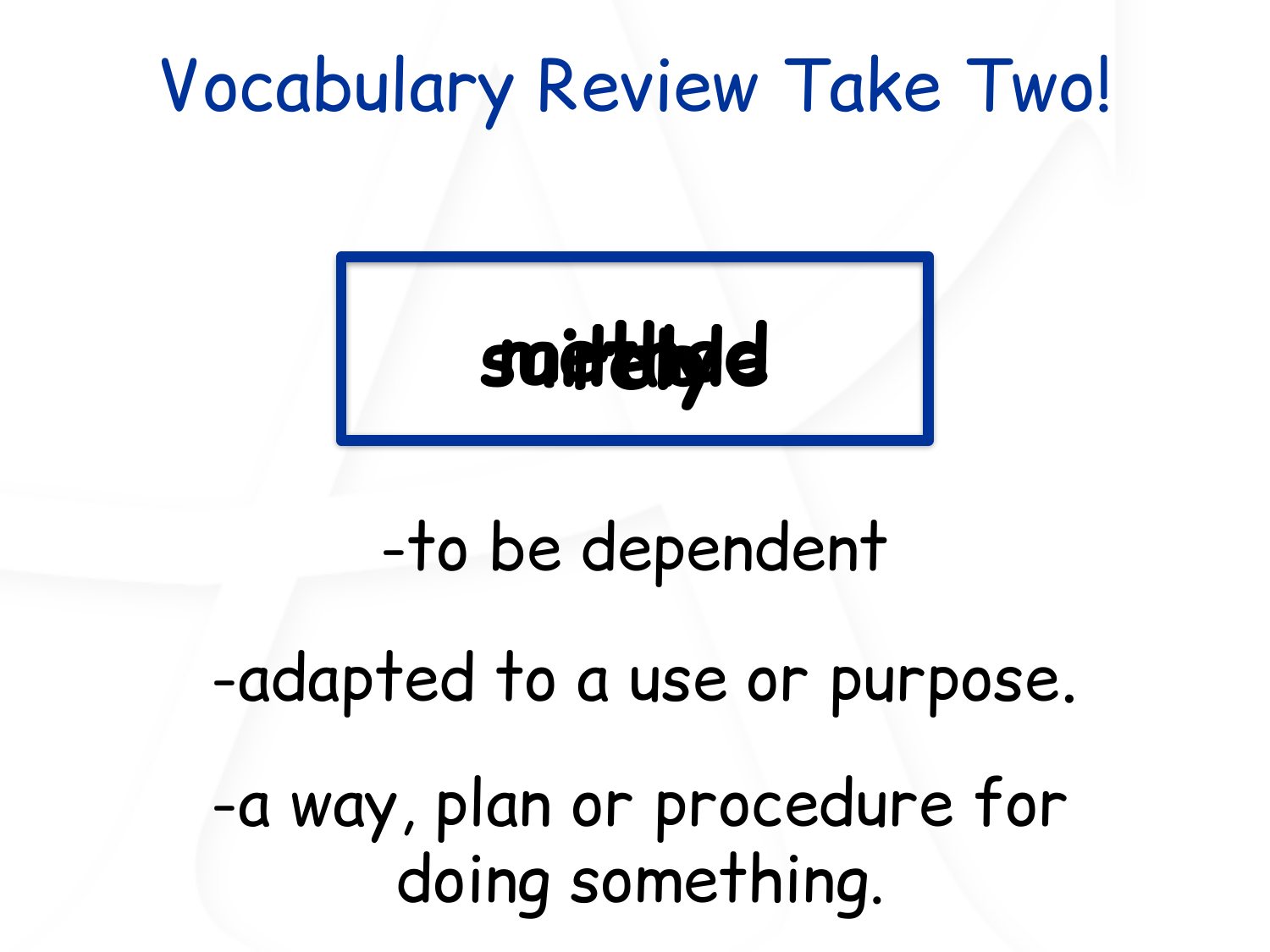

Vocabulary Review Take Two!

method
suitable
rely
-to be dependent
-adapted to a use or purpose.
-a way, plan or procedure for
doing something.